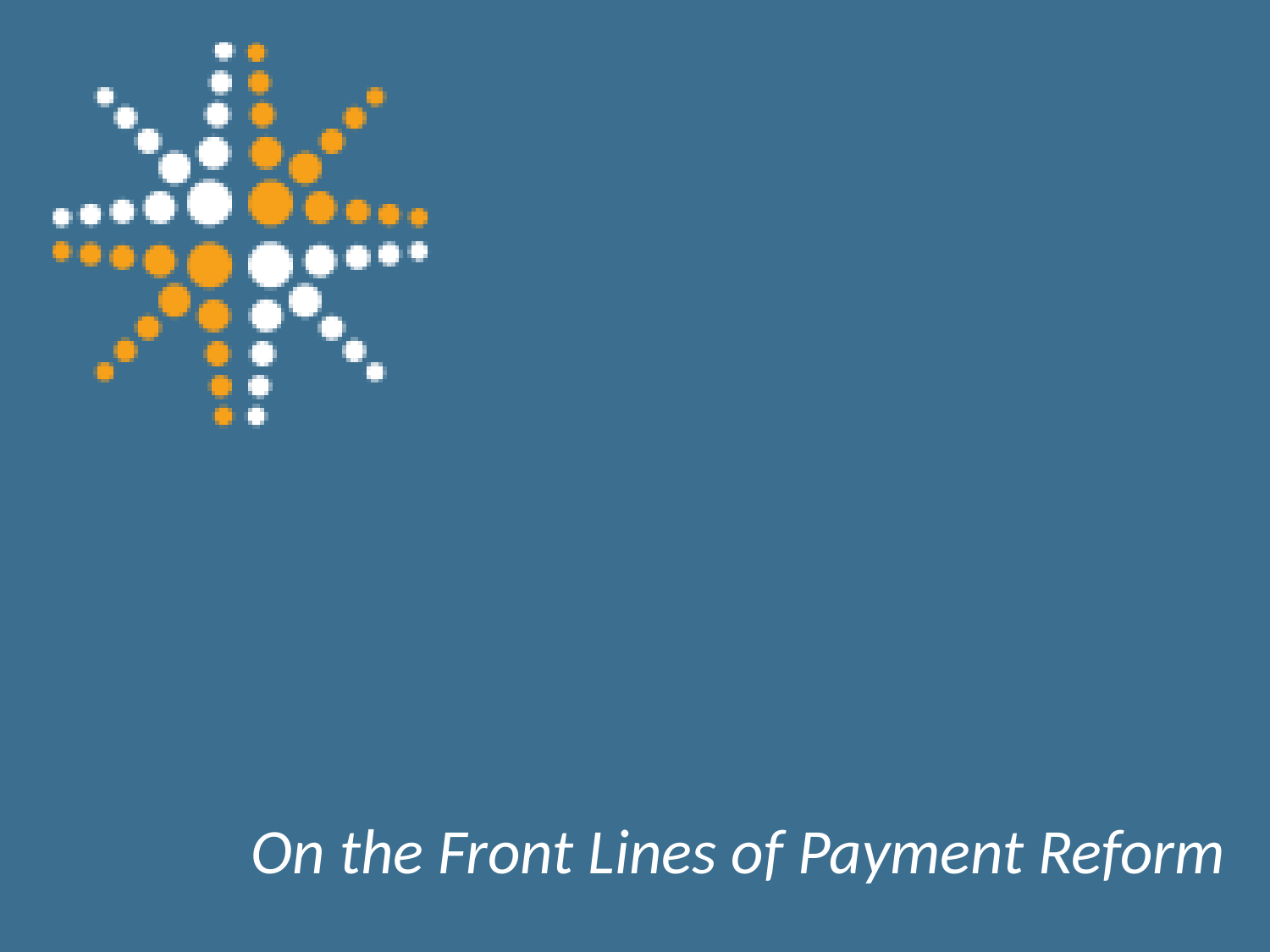

# On the Front Lines of Payment Reform